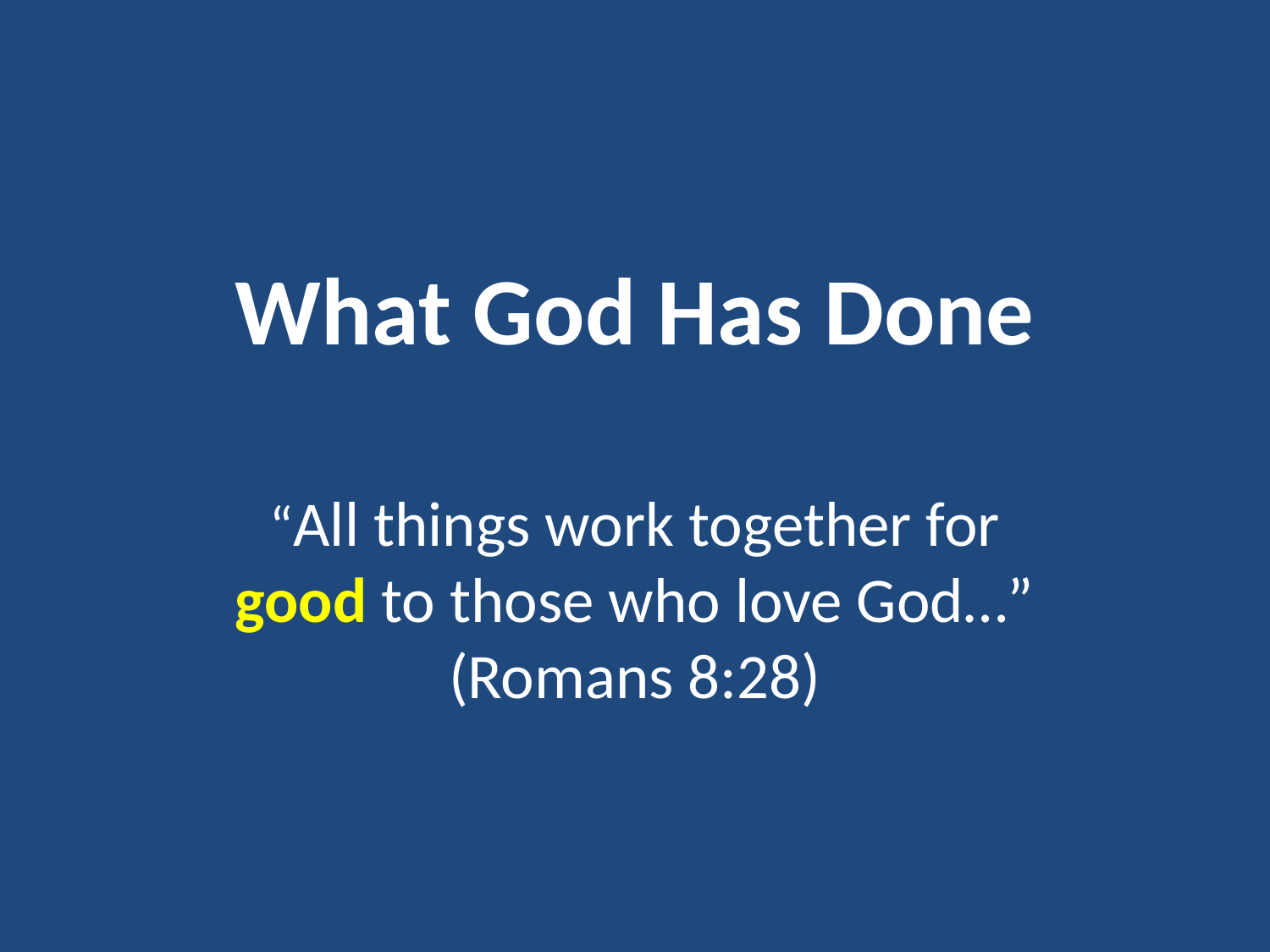

# What God Has Done
“All things work together for good to those who love God…” (Romans 8:28)